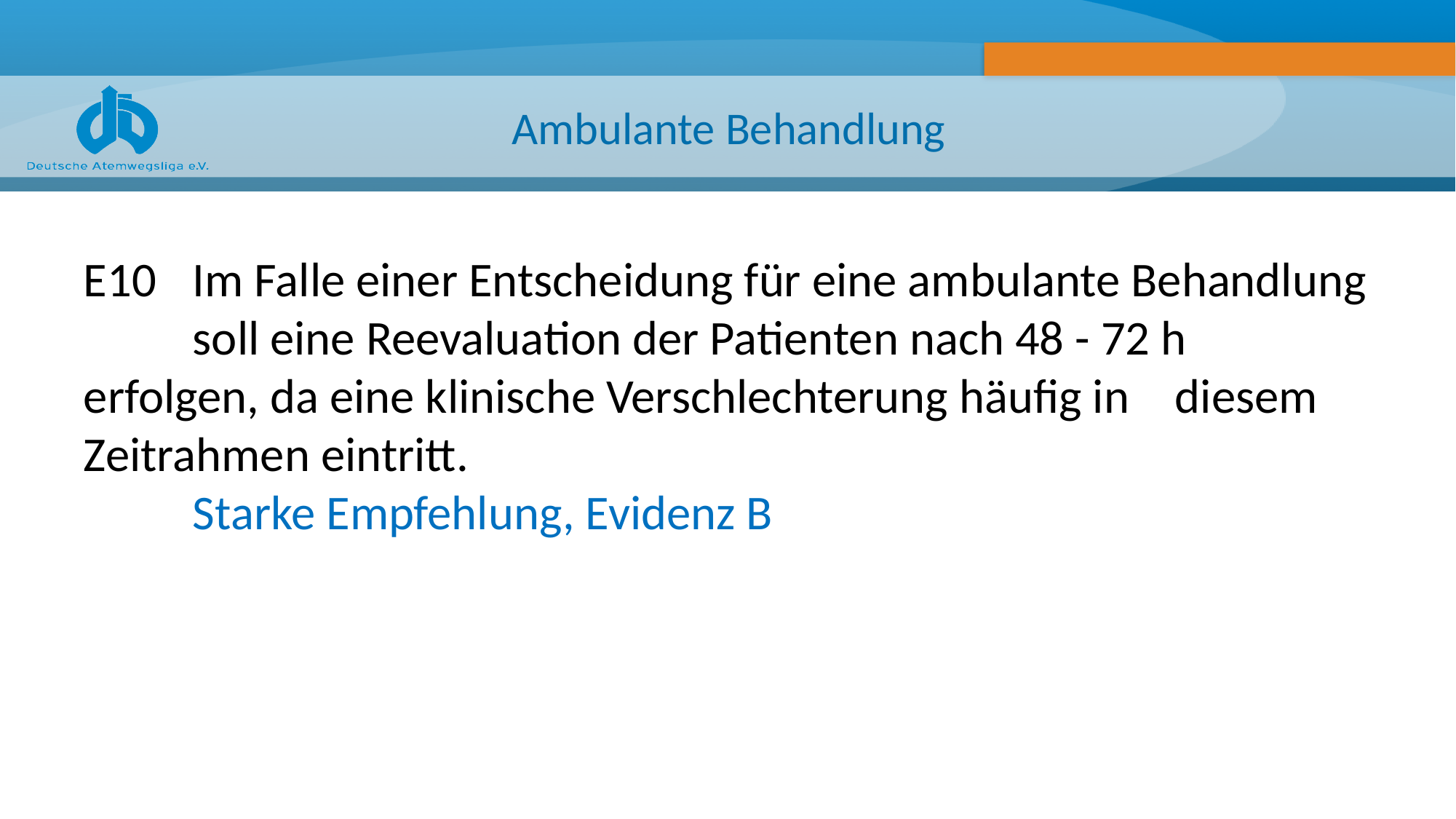

# Ambulante Behandlung
E10 	Im Falle einer Entscheidung für eine ambulante Behandlung 	soll eine Reevaluation der Patienten nach 48 - 72 h 	erfolgen, da eine klinische Verschlechterung häufig in 	diesem Zeitrahmen eintritt.
	Starke Empfehlung, Evidenz B